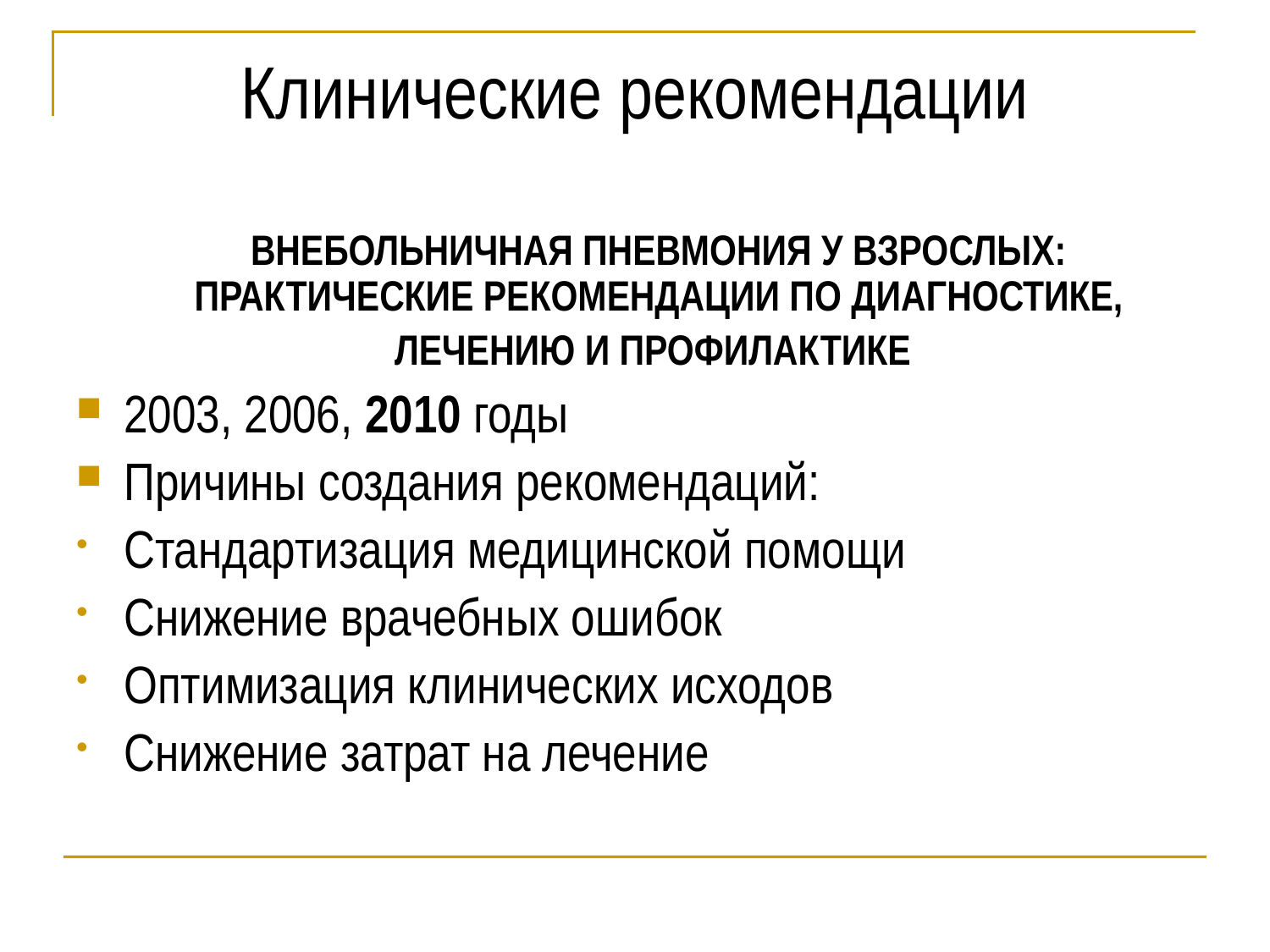

# Клинические рекомендации
	ВНЕБОЛЬНИЧНАЯ ПНЕВМОНИЯ У ВЗРОСЛЫХ: ПРАКТИЧЕСКИЕ РЕКОМЕНДАЦИИ ПО ДИАГНОСТИКЕ, ЛЕЧЕНИЮ И ПРОФИЛАКТИКЕ
2003, 2006, 2010 годы
Причины создания рекомендаций:
Стандартизация медицинской помощи
Снижение врачебных ошибок
Оптимизация клинических исходов
Снижение затрат на лечение